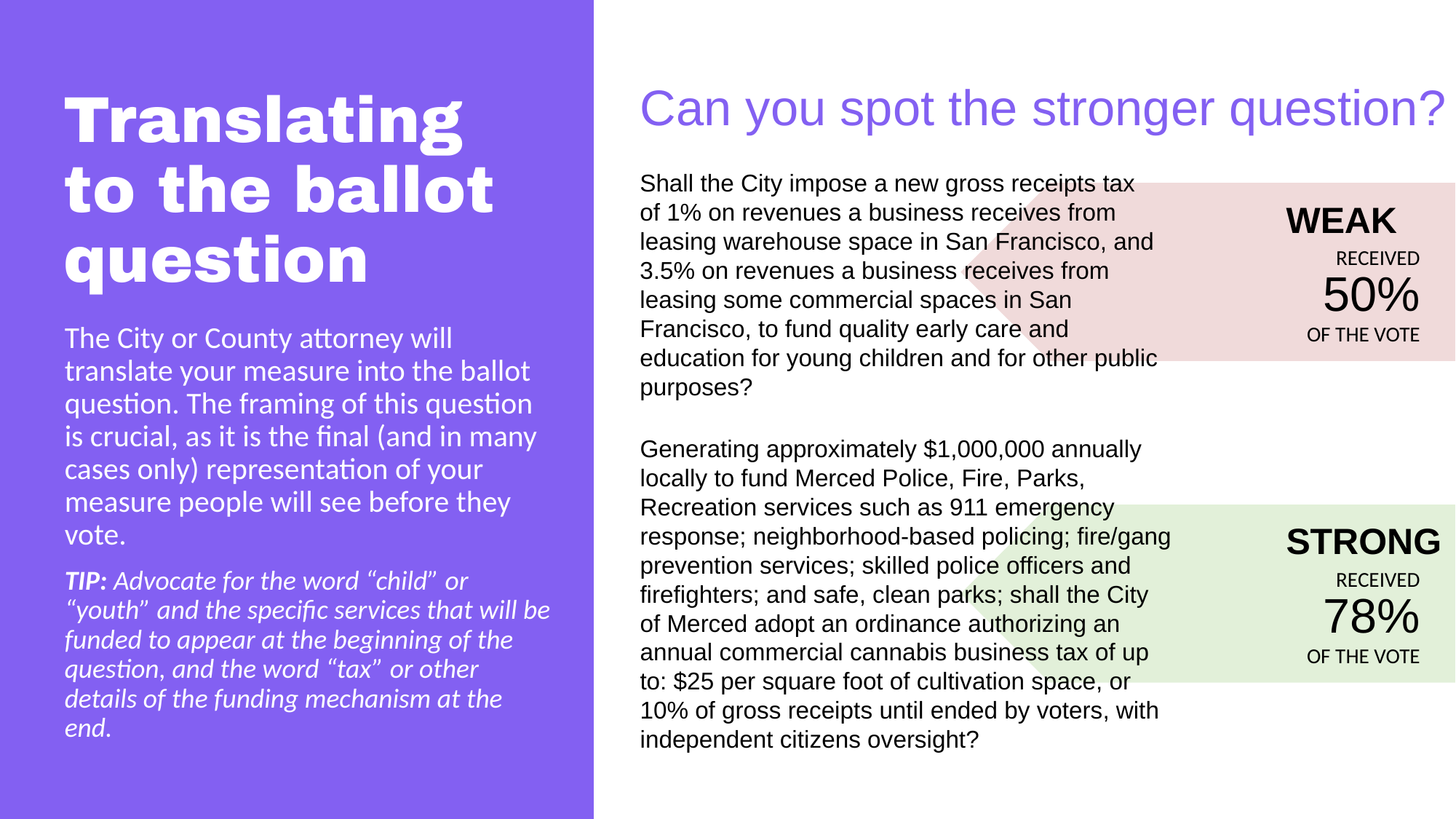

Can you spot the stronger question?
# Translating to the ballot question
Shall the City impose a new gross receipts tax of 1% on revenues a business receives from leasing warehouse space in San Francisco, and 3.5% on revenues a business receives from leasing some commercial spaces in San Francisco, to fund quality early care and education for young children and for other public purposes?

WEAK
RECEIVED

OF THE VOTE
50%
The City or County attorney will translate your measure into the ballot question. The framing of this question is crucial, as it is the final (and in many cases only) representation of your measure people will see before they vote.
TIP: Advocate for the word “child” or “youth” and the specific services that will be funded to appear at the beginning of the question, and the word “tax” or other details of the funding mechanism at the end.
Generating approximately $1,000,000 annually locally to fund Merced Police, Fire, Parks, Recreation services such as 911 emergency response; neighborhood-based policing; fire/gang prevention services; skilled police officers and firefighters; and safe, clean parks; shall the City of Merced adopt an ordinance authorizing an annual commercial cannabis business tax of up to: $25 per square foot of cultivation space, or 10% of gross receipts until ended by voters, with independent citizens oversight?

STRONG
RECEIVED

OF THE VOTE
78%